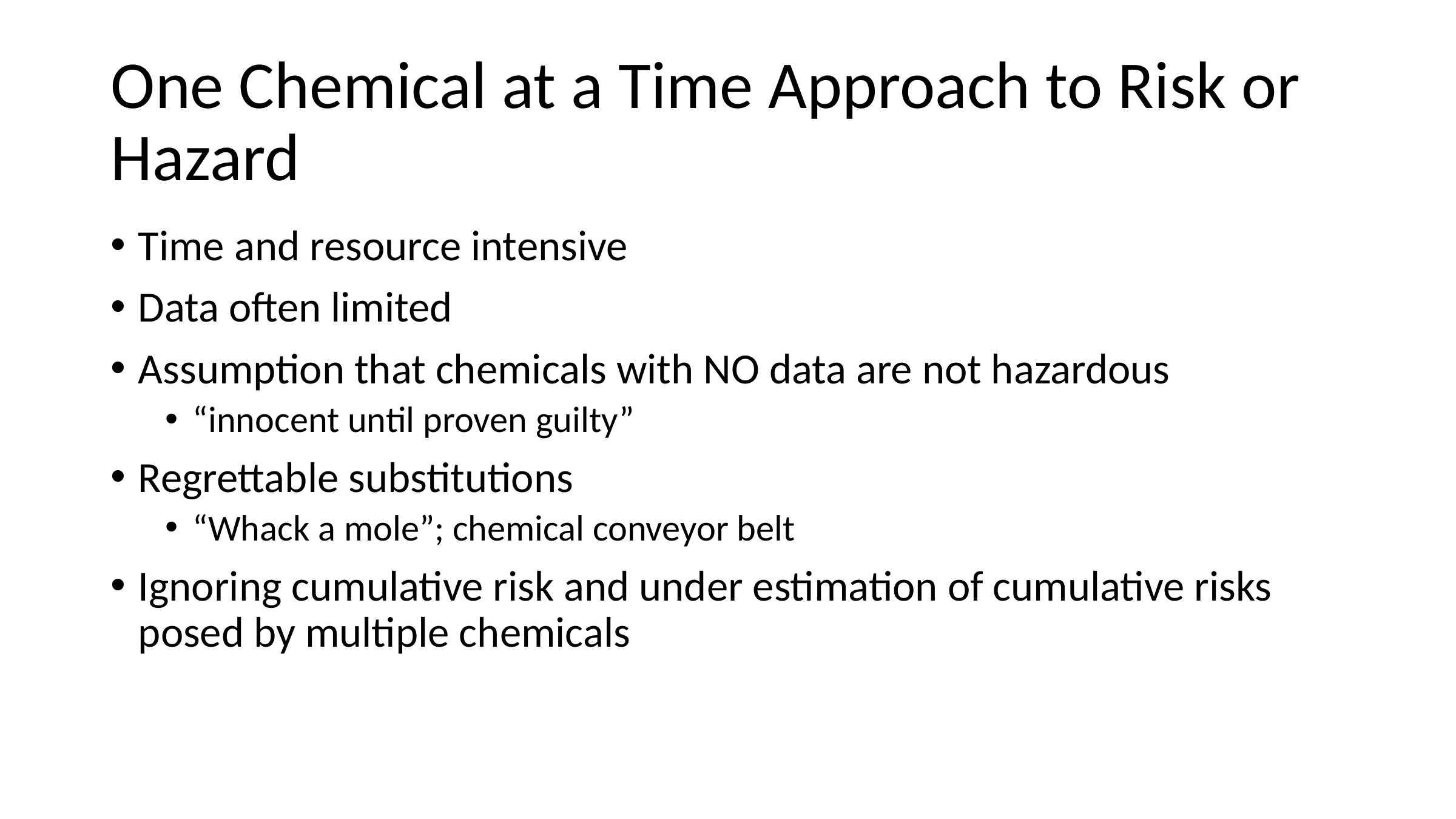

# One Chemical at a Time Approach to Risk or Hazard
Time and resource intensive
Data often limited
Assumption that chemicals with NO data are not hazardous
“innocent until proven guilty”
Regrettable substitutions
“Whack a mole”; chemical conveyor belt
Ignoring cumulative risk and under estimation of cumulative risks posed by multiple chemicals